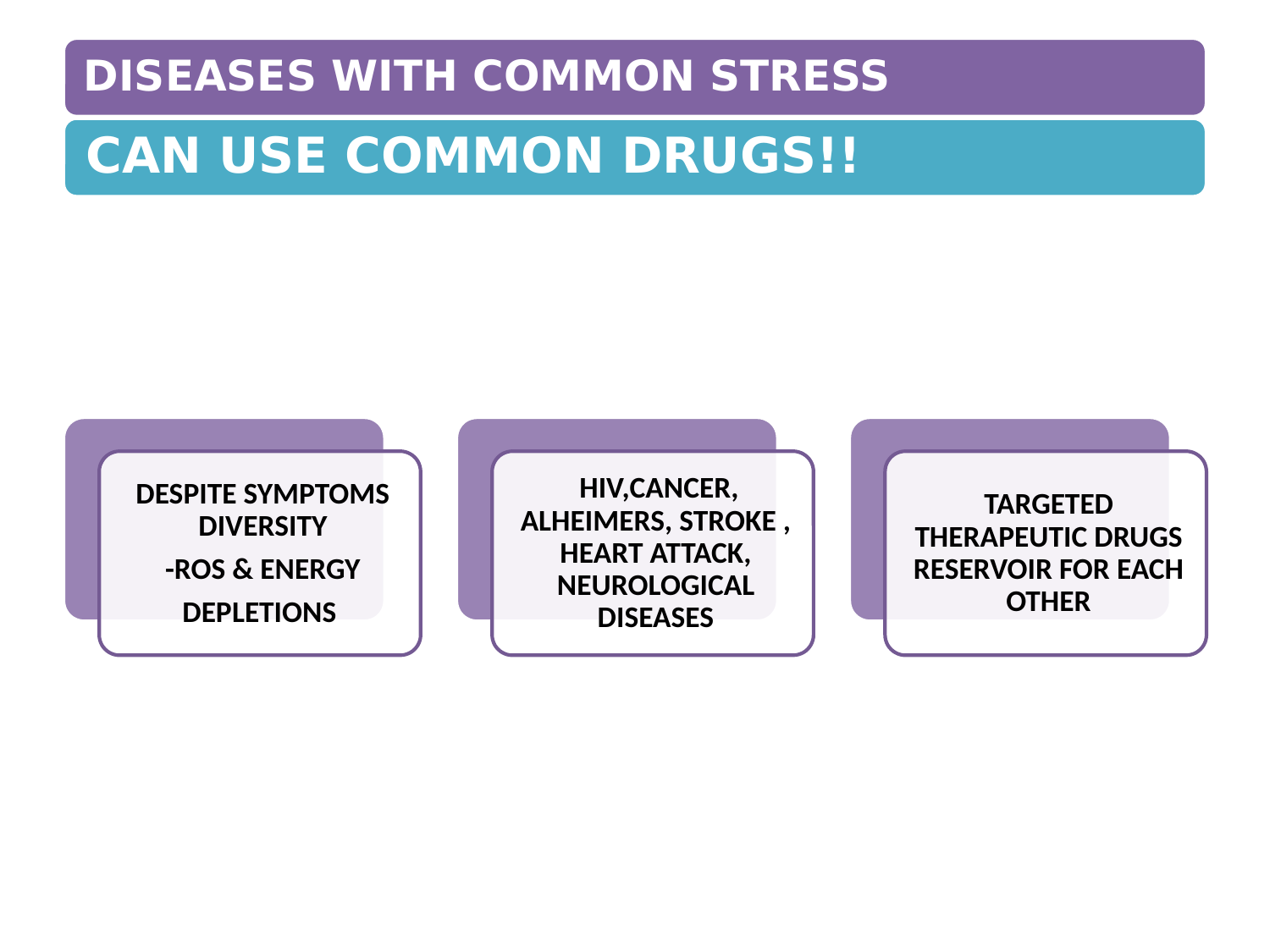

DISEASES WITH COMMON STRESS
CAN USE COMMON DRUGS!!
DESPITE SYMPTOMS DIVERSITY
-ROS & ENERGY
DEPLETIONS
 HIV,CANCER, ALHEIMERS, STROKE , HEART ATTACK, NEUROLOGICAL DISEASES
TARGETED THERAPEUTIC DRUGS RESERVOIR FOR EACH OTHER